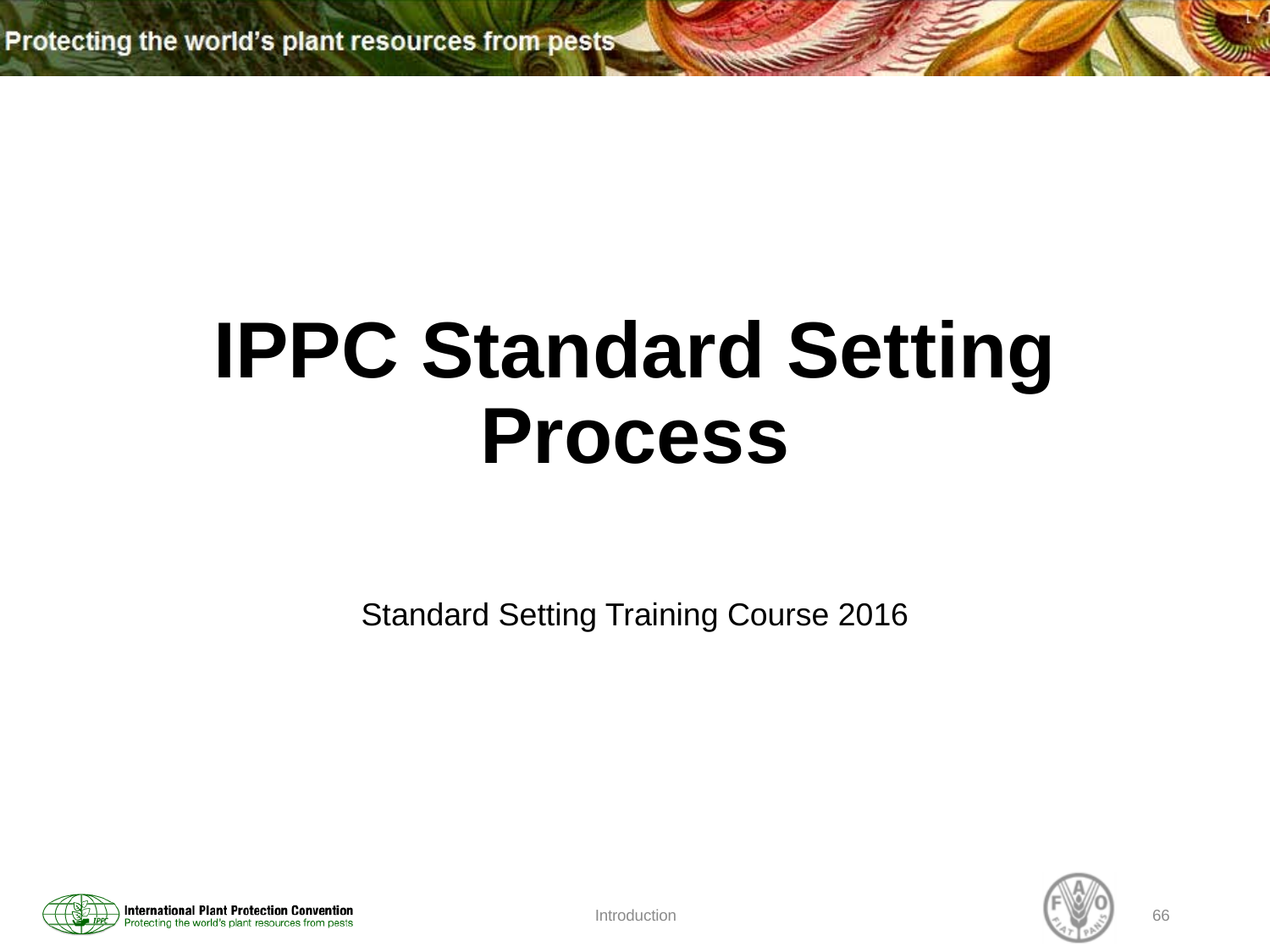

# IPPC Standard Setting Process
Standard Setting Training Course 2016
Introduction
66